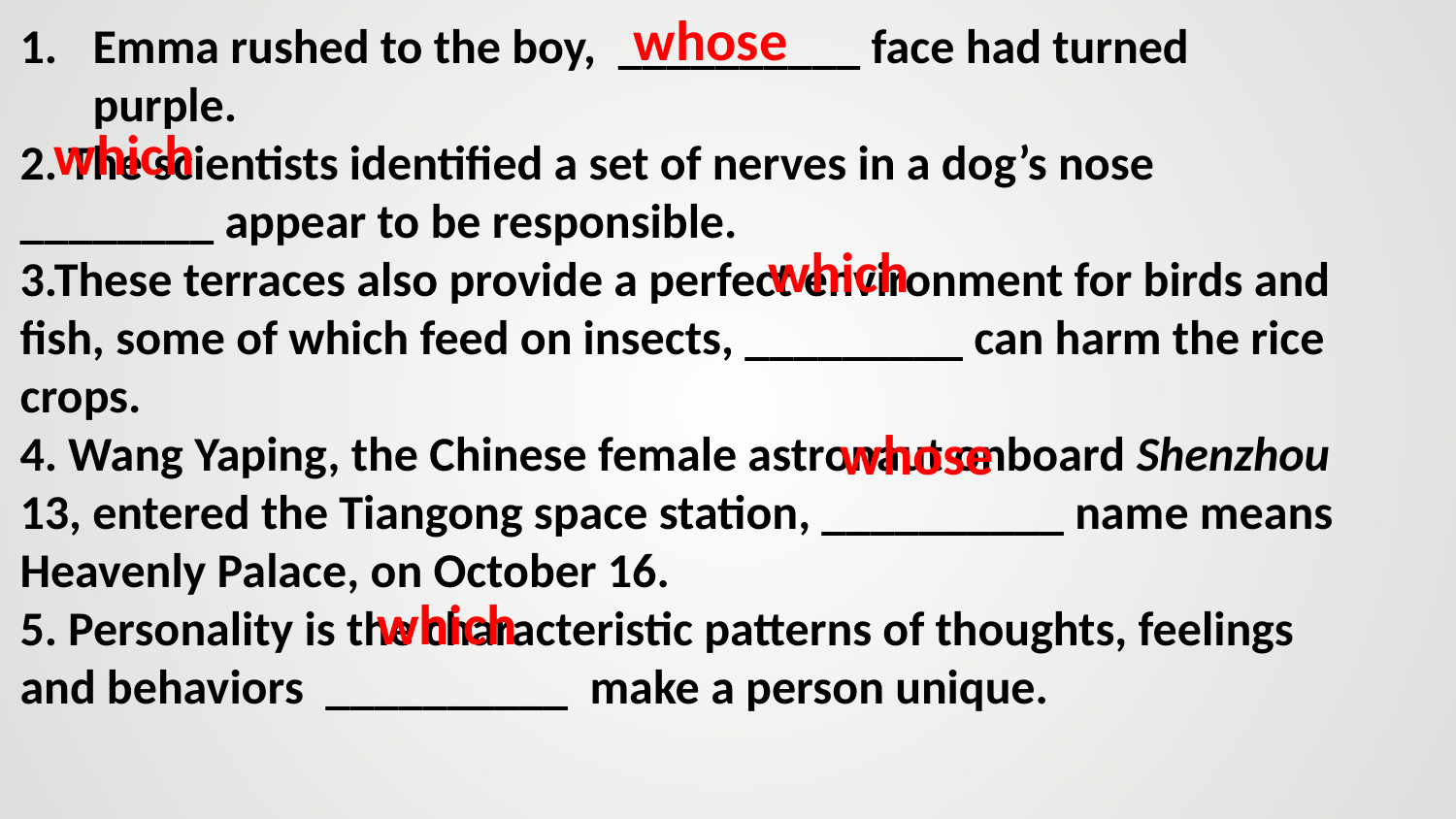

whose
Emma rushed to the boy,  __________ face had turned purple.
2. The scientists identified a set of nerves in a dog’s nose ________ appear to be responsible.
3.These terraces also provide a perfect environment for birds and fish, some of which feed on insects, _________ can harm the rice crops.
4. Wang Yaping, the Chinese female astronaut onboard Shenzhou 13, entered the Tiangong space station, __________ name means Heavenly Palace, on October 16.
5. Personality is the characteristic patterns of thoughts, feelings and behaviors  __________  make a person unique.
which
which
whose
which